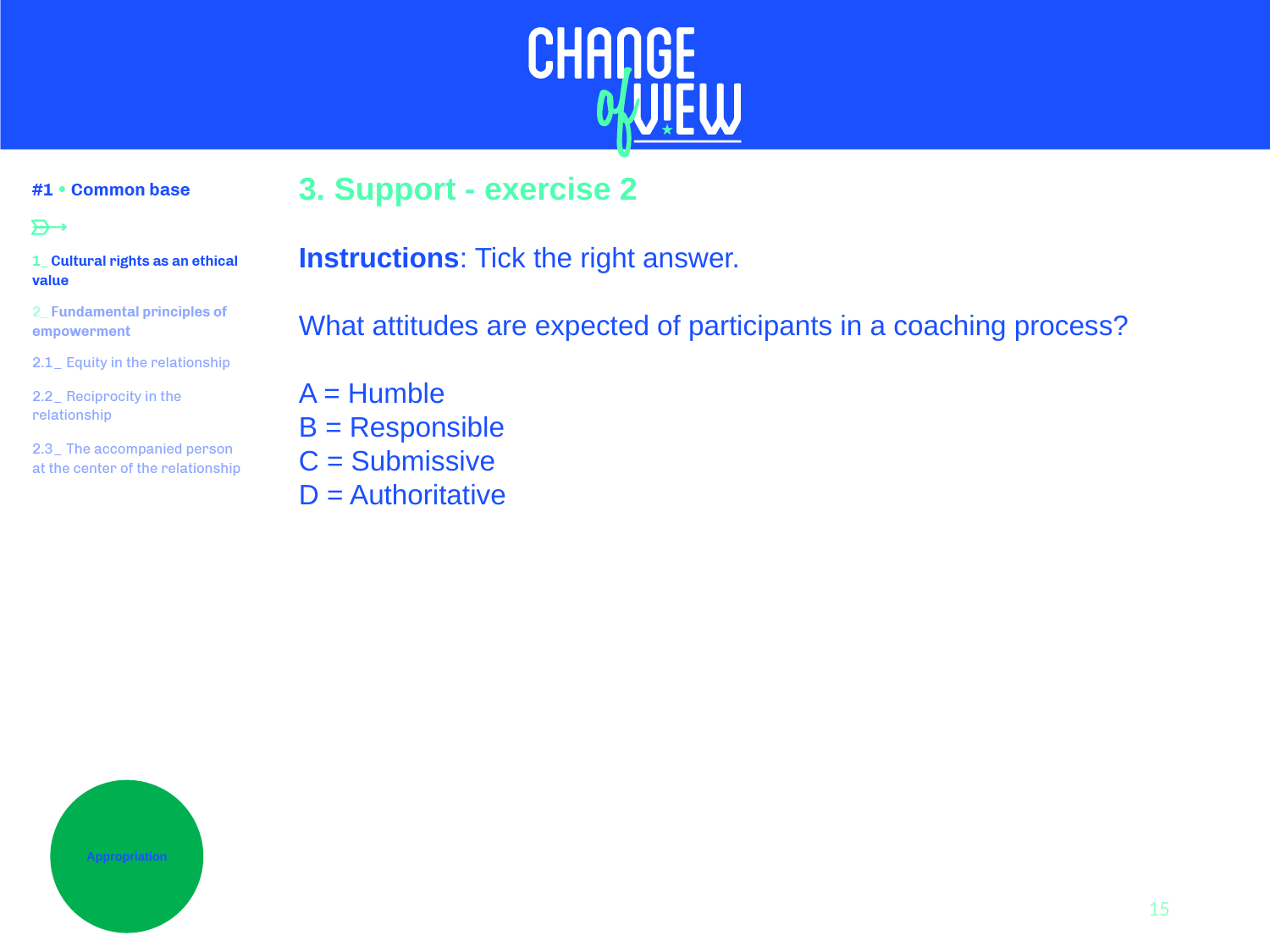

3. Support - exercise 2

Instructions: Tick the right answer.

What attitudes are expected of participants in a coaching process?

A = Humble
B = Responsible
C = Submissive
D = Authoritative

Appropriation
15